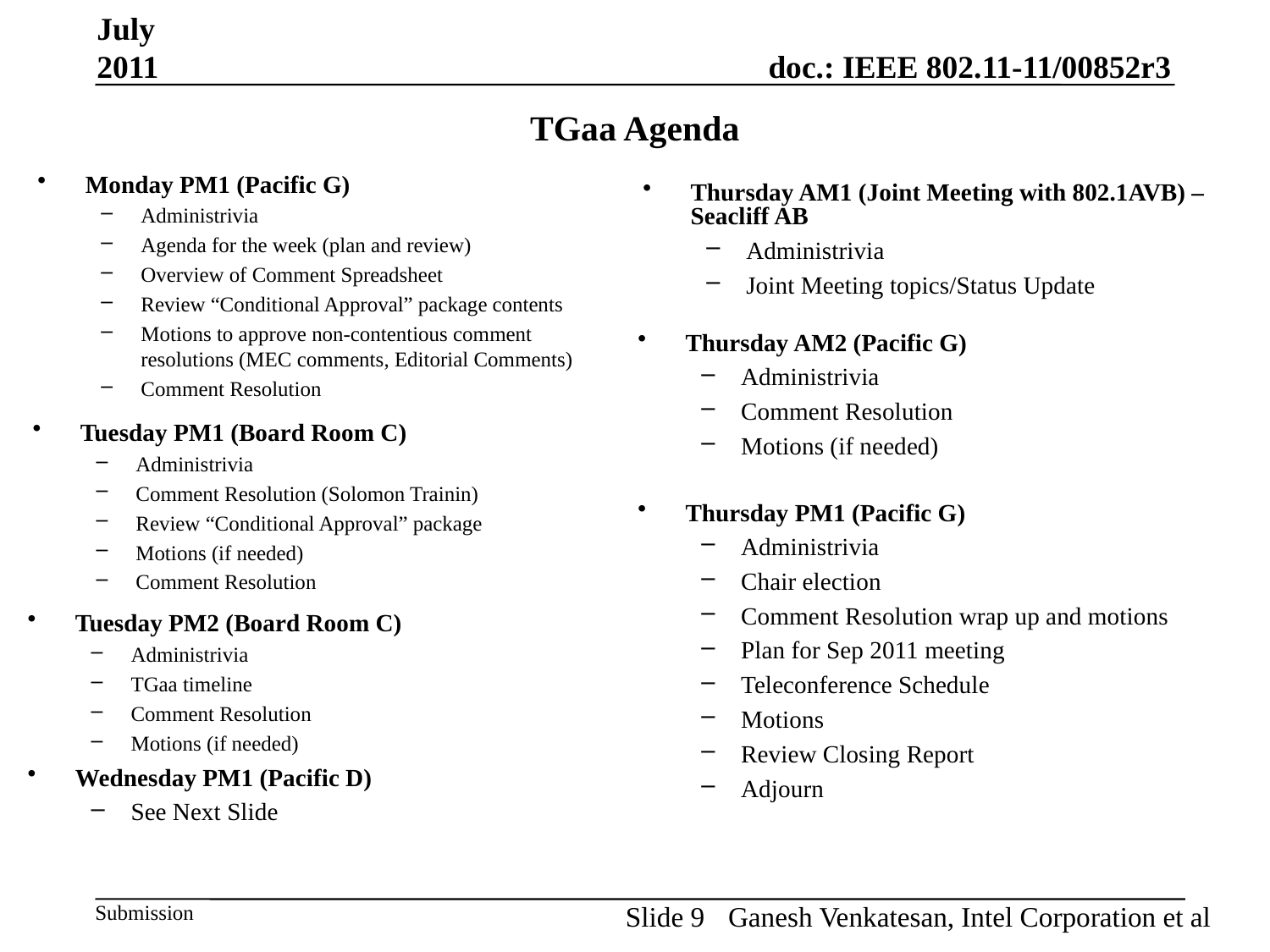

July 2011
# TGaa Agenda
Monday PM1 (Pacific G)
Administrivia
Agenda for the week (plan and review)
Overview of Comment Spreadsheet
Review “Conditional Approval” package contents
Motions to approve non-contentious comment resolutions (MEC comments, Editorial Comments)
Comment Resolution
Thursday AM1 (Joint Meeting with 802.1AVB) – Seacliff AB
Administrivia
Joint Meeting topics/Status Update

Thursday AM2 (Pacific G)
Administrivia
Comment Resolution
Motions (if needed)
Tuesday PM1 (Board Room C)
Administrivia
Comment Resolution (Solomon Trainin)
Review “Conditional Approval” package
Motions (if needed)
Comment Resolution
Thursday PM1 (Pacific G)
Administrivia
Chair election
Comment Resolution wrap up and motions
Plan for Sep 2011 meeting
Teleconference Schedule
Motions
Review Closing Report
Adjourn
Tuesday PM2 (Board Room C)
Administrivia
TGaa timeline
Comment Resolution
Motions (if needed)

Wednesday PM1 (Pacific D)
See Next Slide
Slide 9
Ganesh Venkatesan, Intel Corporation et al